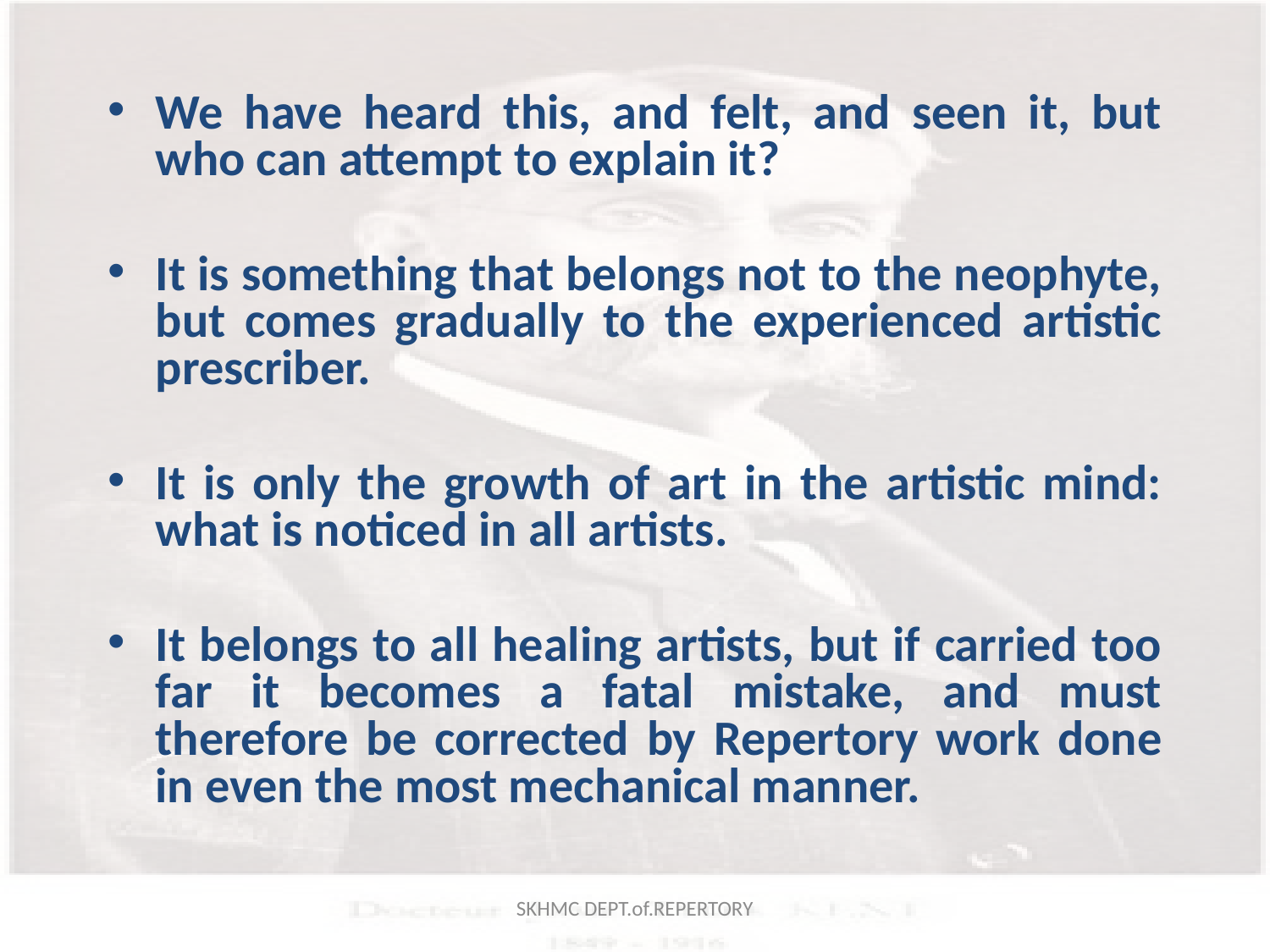

We have heard this, and felt, and seen it, but who can attempt to explain it?

It is something that belongs not to the neophyte, but comes gradually to the experienced artistic prescriber.

It is only the growth of art in the artistic mind: what is noticed in all artists.

It belongs to all healing artists, but if carried too far it becomes a fatal mistake, and must therefore be corrected by Repertory work done in even the most mechanical manner.
SKHMC DEPT.of.REPERTORY